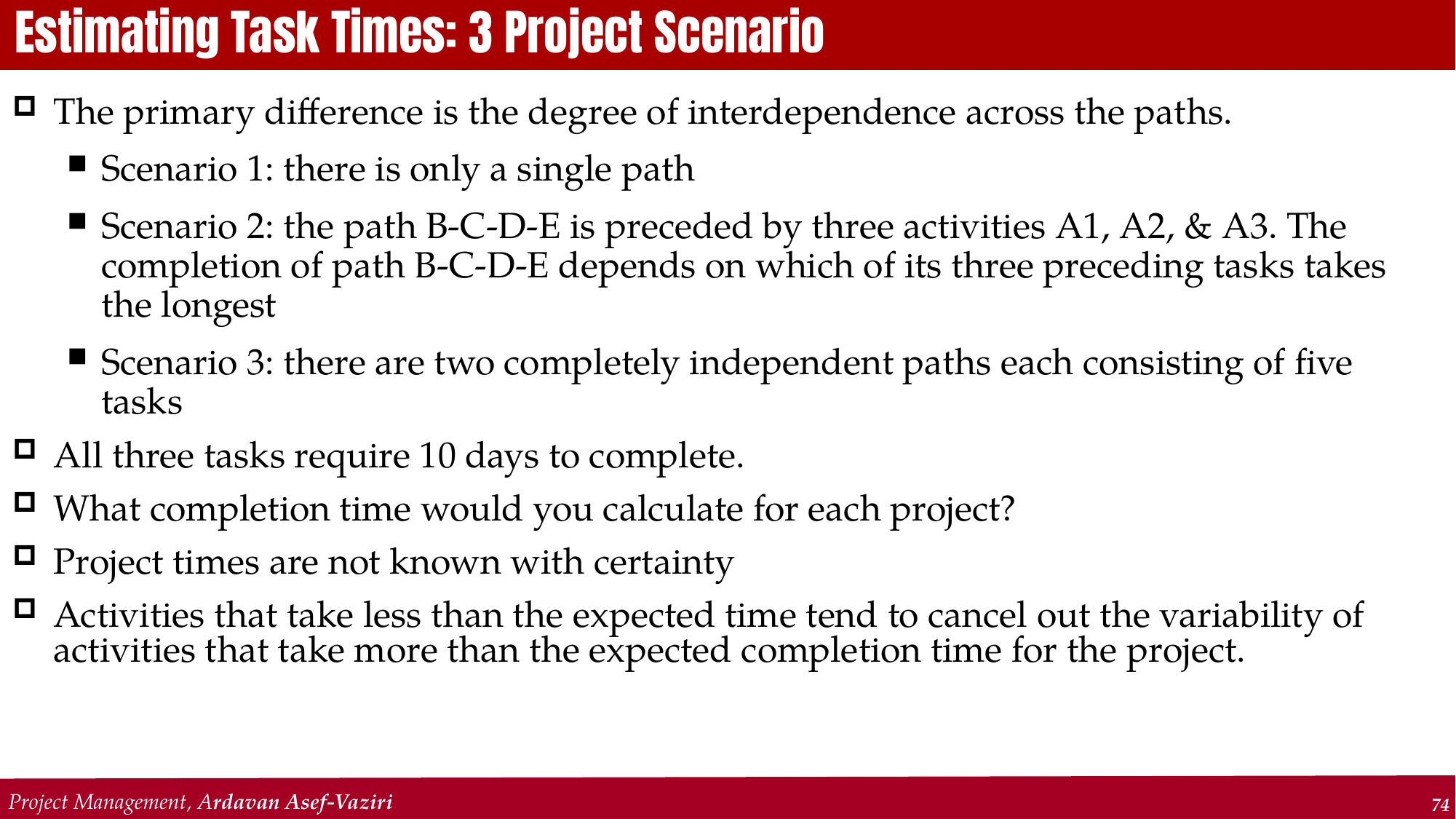

# Estimating Task Times: 3 Project Scenario
The primary difference is the degree of interdependence across the paths.
Scenario 1: there is only a single path
Scenario 2: the path B-C-D-E is preceded by three activities A1, A2, & A3. The completion of path B-C-D-E depends on which of its three preceding tasks takes the longest
Scenario 3: there are two completely independent paths each consisting of five tasks
All three tasks require 10 days to complete.
What completion time would you calculate for each project?
Project times are not known with certainty
Activities that take less than the expected time tend to cancel out the variability of activities that take more than the expected completion time for the project.